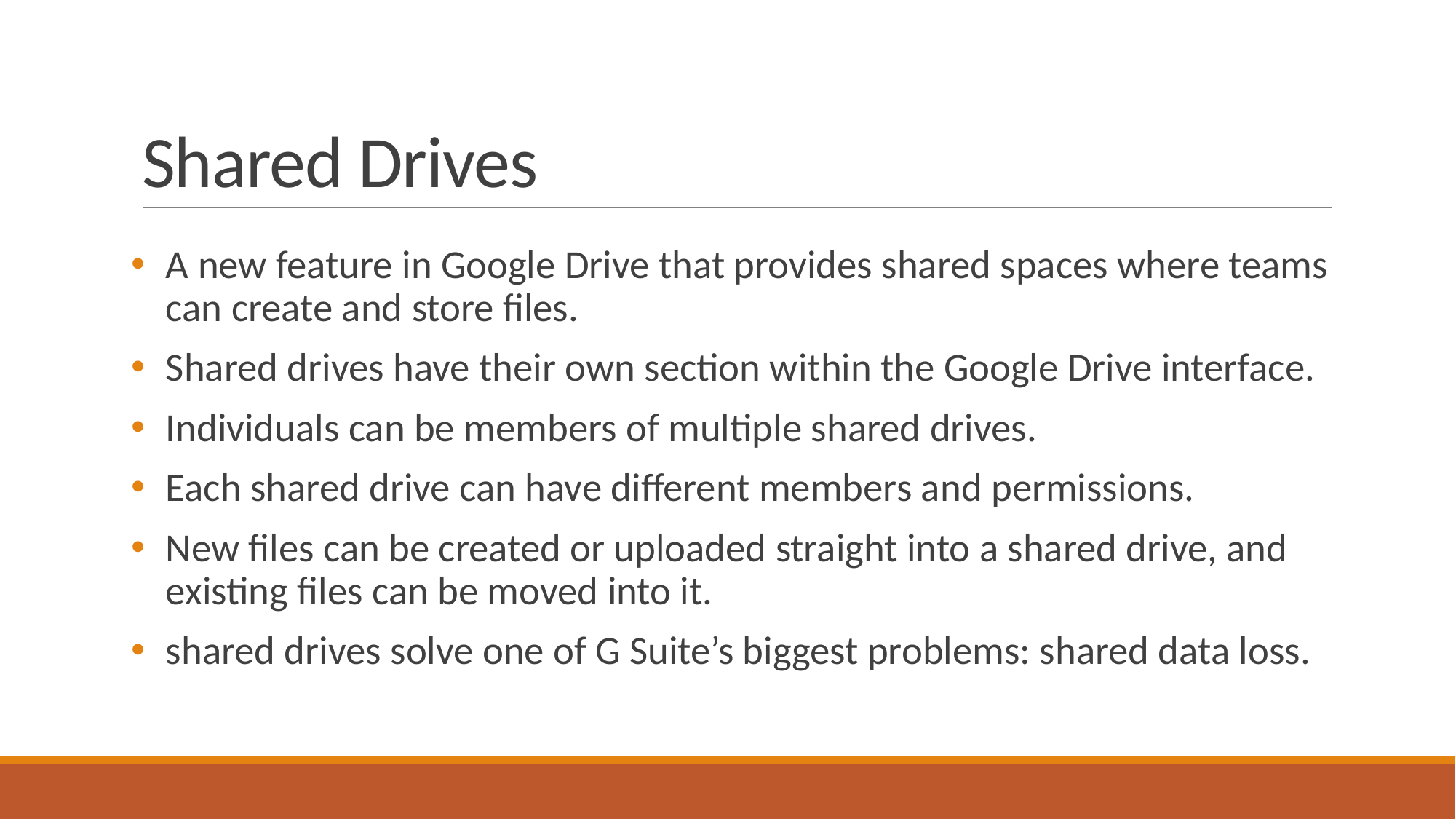

# Shared Drives
A new feature in Google Drive that provides shared spaces where teams can create and store files.
Shared drives have their own section within the Google Drive interface.
Individuals can be members of multiple shared drives.
Each shared drive can have different members and permissions.
New files can be created or uploaded straight into a shared drive, and existing files can be moved into it.
shared drives solve one of G Suite’s biggest problems: shared data loss.